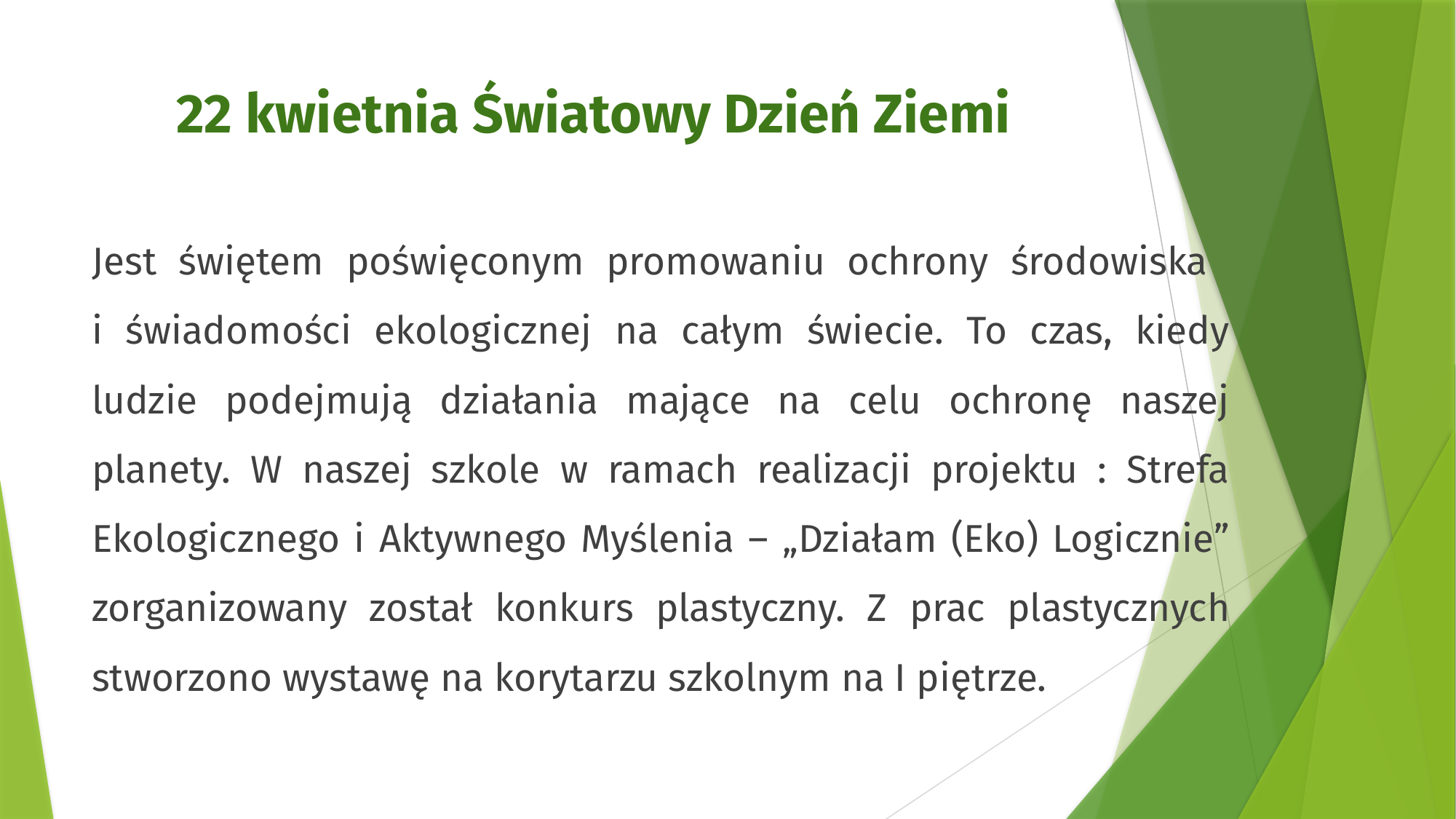

# 22 kwietnia Światowy Dzień Ziemi
Jest świętem poświęconym promowaniu ochrony środowiska
i świadomości ekologicznej na całym świecie. To czas, kiedy ludzie podejmują działania mające na celu ochronę naszej planety. W naszej szkole w ramach realizacji projektu : Strefa Ekologicznego i Aktywnego Myślenia – „Działam (Eko) Logicznie” zorganizowany został konkurs plastyczny. Z prac plastycznych stworzono wystawę na korytarzu szkolnym na I piętrze.